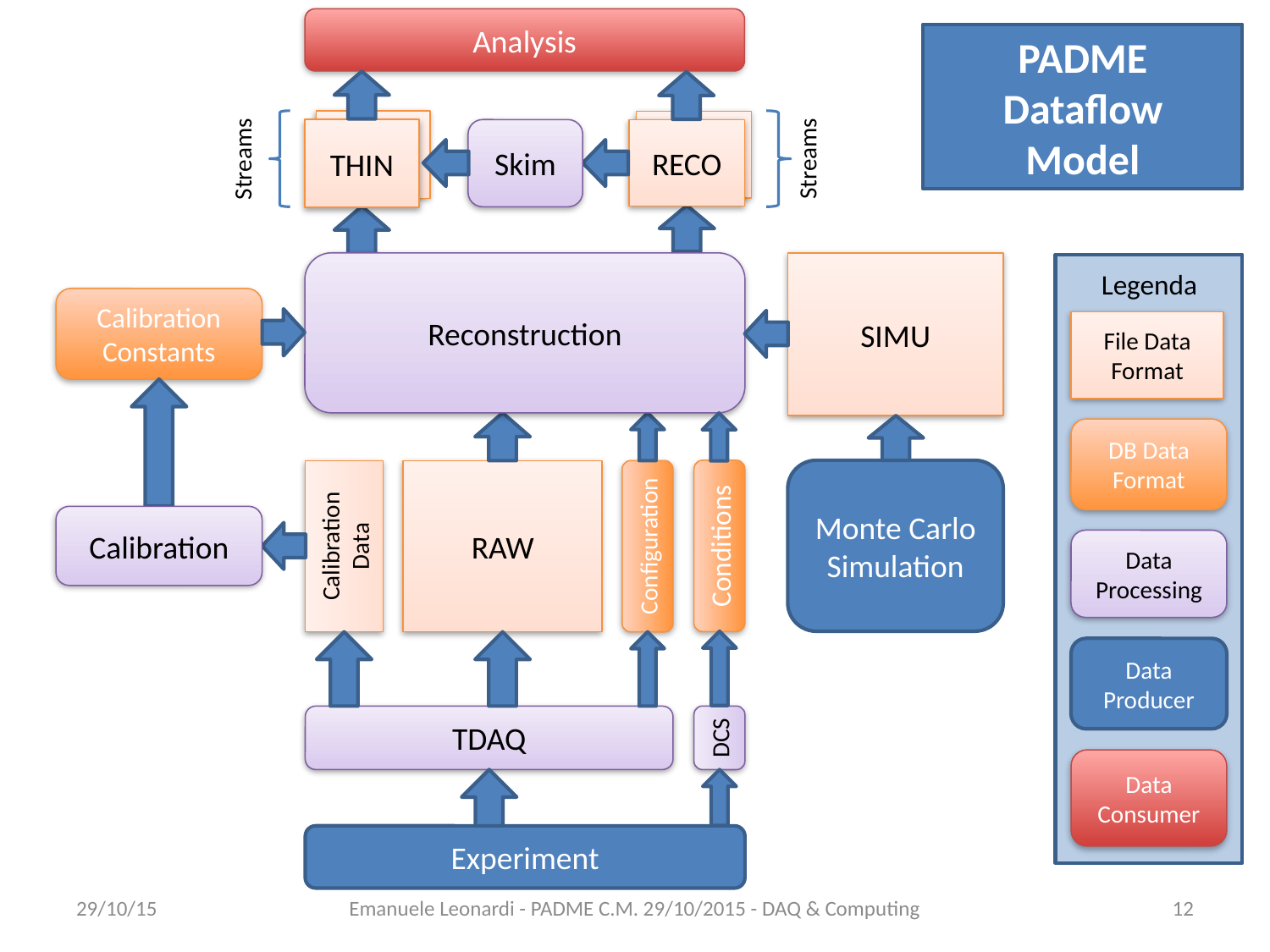

Analysis
PADME
Dataflow
Model

THIN

RECO
RECO
THIN
Skim
Streams
Streams

Reconstruction
SIMU

Legenda
File Data Format
DB Data Format
Data Processing
Data Producer
Data Consumer
Calibration Constants

Monte Carlo
Simulation
RAW
Calibration
Calibration Data
Conditions
Configuration

TDAQ
DCS

Experiment
29/10/15
Emanuele Leonardi - PADME C.M. 29/10/2015 - DAQ & Computing
12